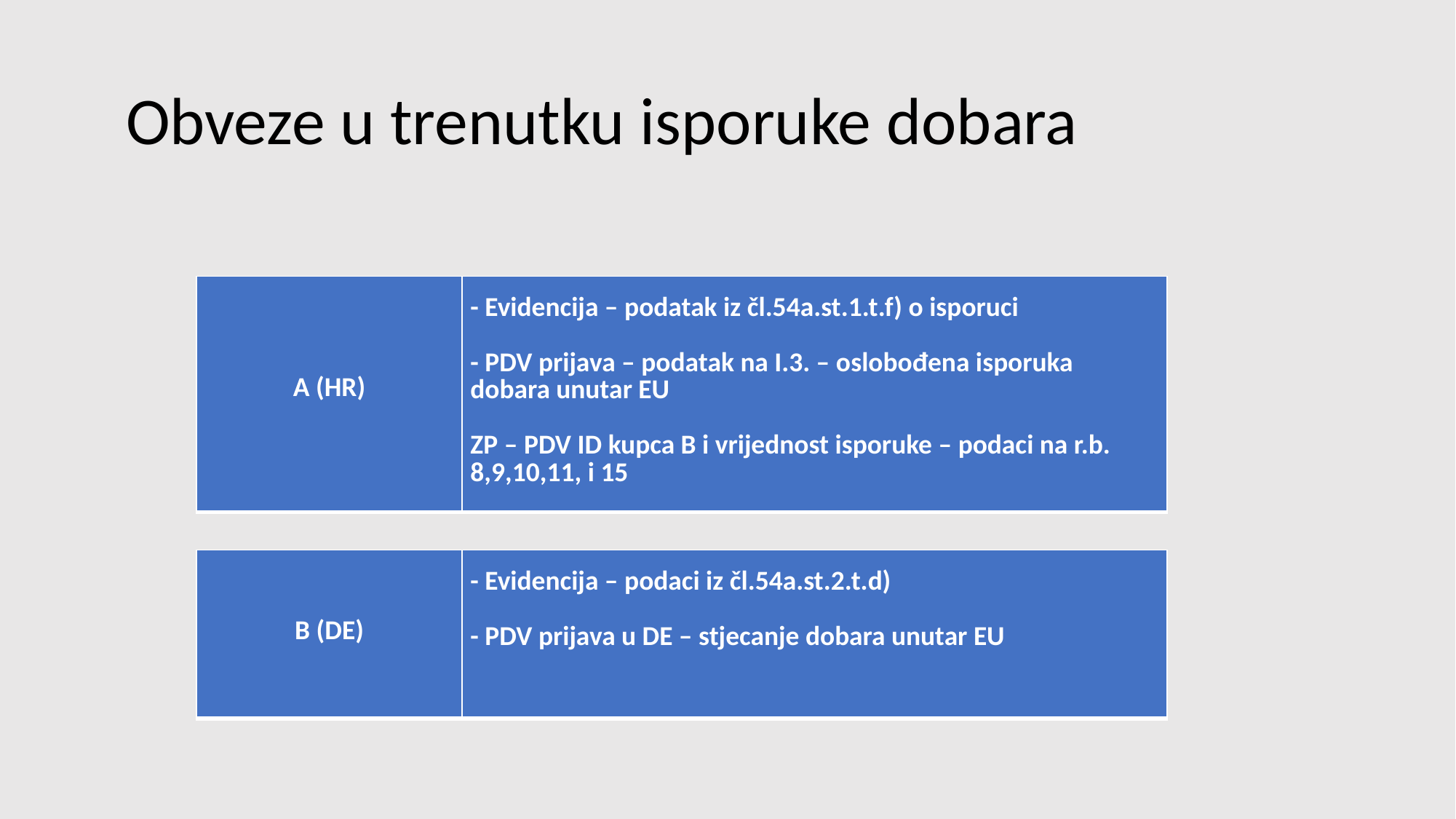

# Obveze u trenutku isporuke dobara
| A (HR) | - Evidencija – podatak iz čl.54a.st.1.t.f) o isporuci   - PDV prijava – podatak na I.3. – oslobođena isporuka dobara unutar EU   ZP – PDV ID kupca B i vrijednost isporuke – podaci na r.b. 8,9,10,11, i 15 |
| --- | --- |
| B (DE) | - Evidencija – podaci iz čl.54a.st.2.t.d)   - PDV prijava u DE – stjecanje dobara unutar EU |
| --- | --- |